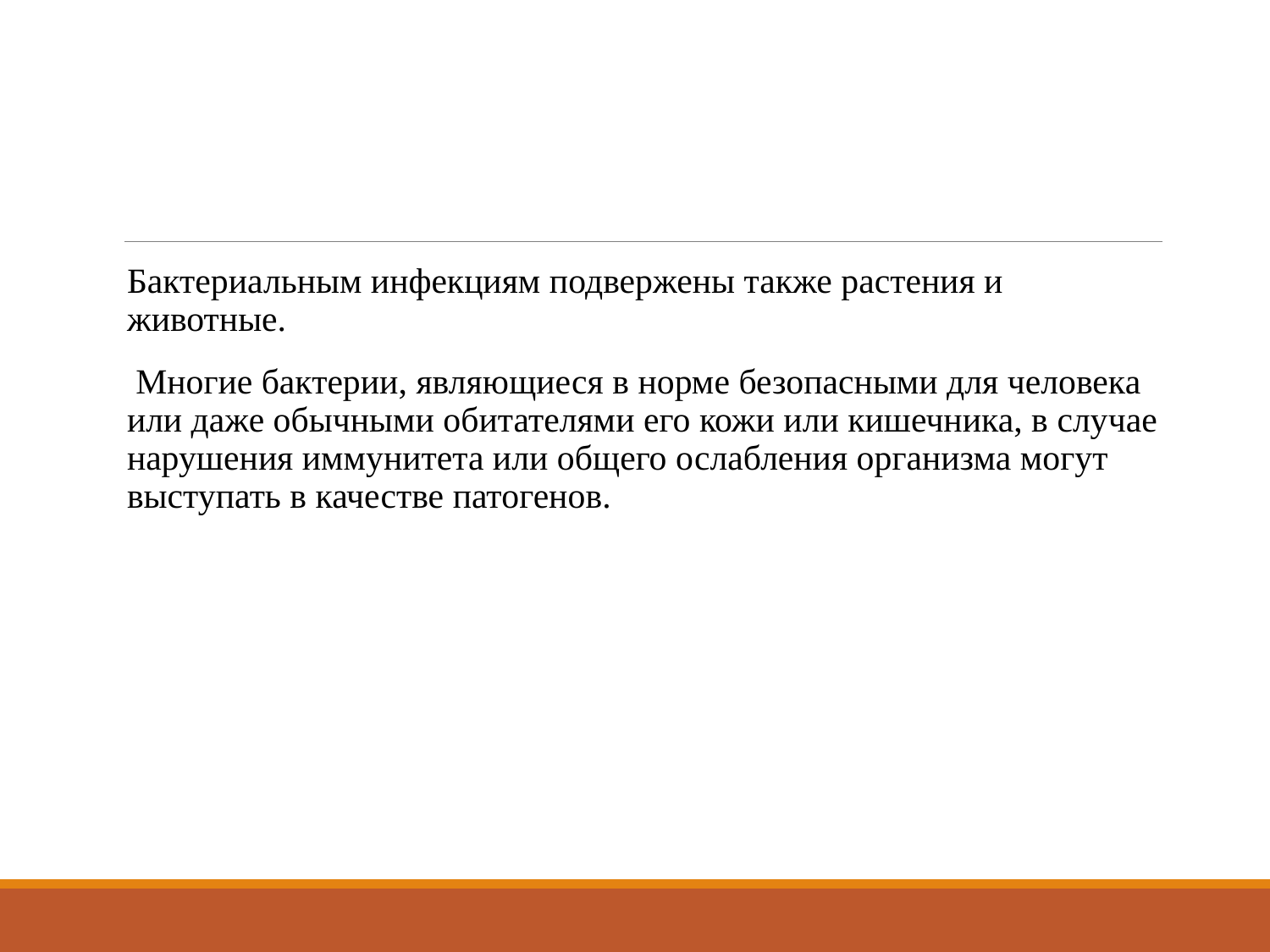

Патогенные бактерии
Бактериальным инфекциям подвержены также растения и животные.
 Многие бактерии, являющиеся в норме безопасными для человека или даже обычными обитателями его кожи или кишечника, в случае нарушения иммунитета или общего ослабления организма могут выступать в качестве патогенов.